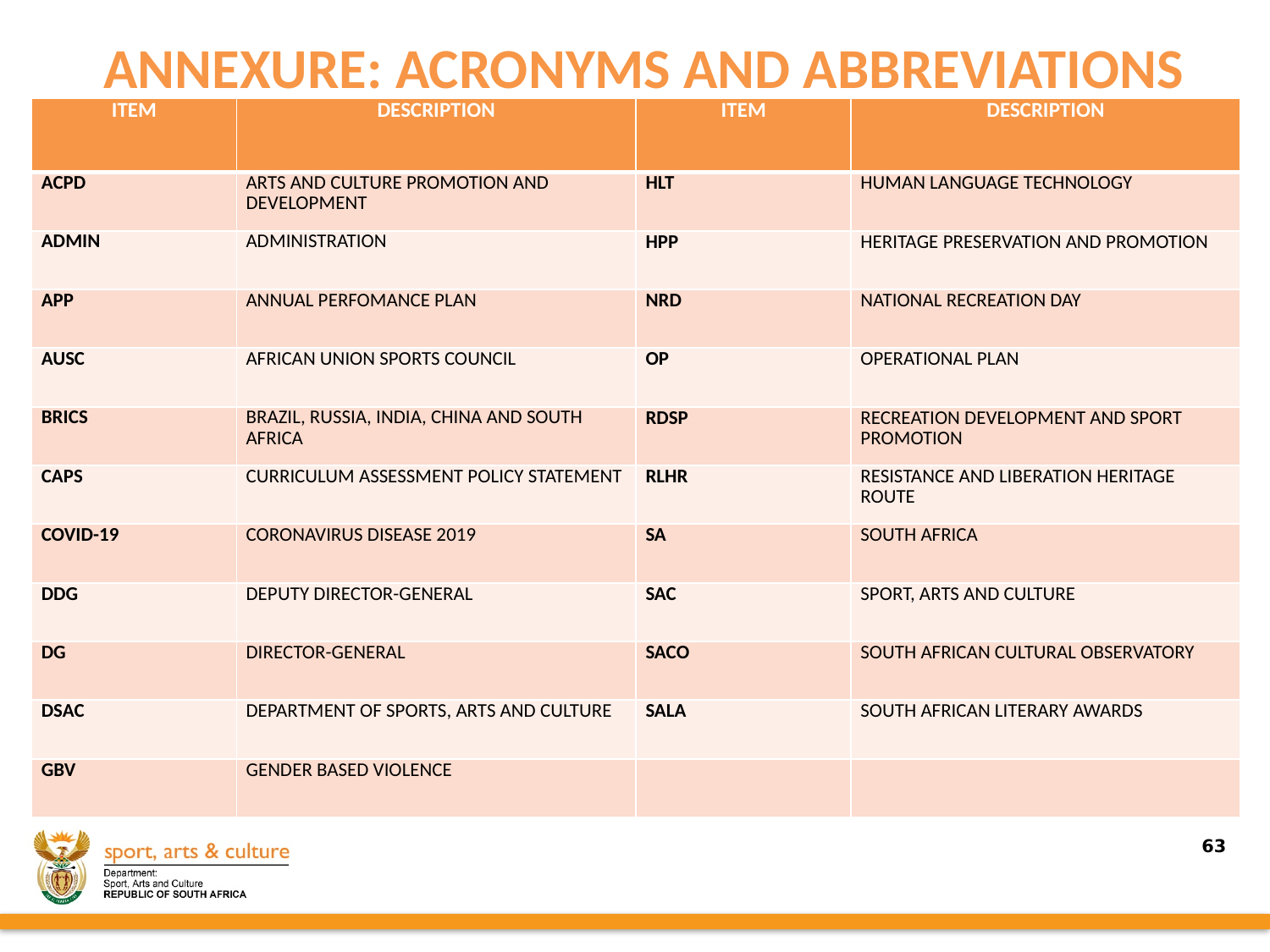

ANNEXURE: Acronyms and Abbreviations
| ITEM | Description | ITEM | Description |
| --- | --- | --- | --- |
| ACPD | ARTS AND CULTURE PROMOTION AND DEVELOPMENT | HLT | HUMAN LANGUAGE TECHNOLOGY |
| ADMIN | ADMINISTRATION | HPP | HERITAGE PRESERVATION AND PROMOTION |
| APP | ANNUAL PERFOMANCE PLAN | NRD | NATIONAL RECREATION DAY |
| AUSC | AFRICAN UNION SPORTS COUNCIL | OP | OPERATIONAL PLAN |
| BRICS | BRAZIL, RUSSIA, INDIA, CHINA AND SOUTH AFRICA | RDSP | RECREATION DEVELOPMENT AND SPORT PROMOTION |
| CAPS | CURRICULUM ASSESSMENT POLICY STATEMENT | RLHR | RESISTANCE AND LIBERATION HERITAGE ROUTE |
| COVID-19 | CORONAVIRUS DISEASE 2019 | SA | SOUTH AFRICA |
| DDG | DEPUTY DIRECTOR-GENERAL | SAC | SPORT, ARTS AND CULTURE |
| DG | DIRECTOR-GENERAL | SACO | SOUTH AFRICAN CULTURAL OBSERVATORY |
| DSAC | DEPARTMENT OF SPORTS, ARTS AND CULTURE | SALA | SOUTH AFRICAN LITERARY AWARDS |
| GBV | GENDER BASED VIOLENCE |  |  |
63